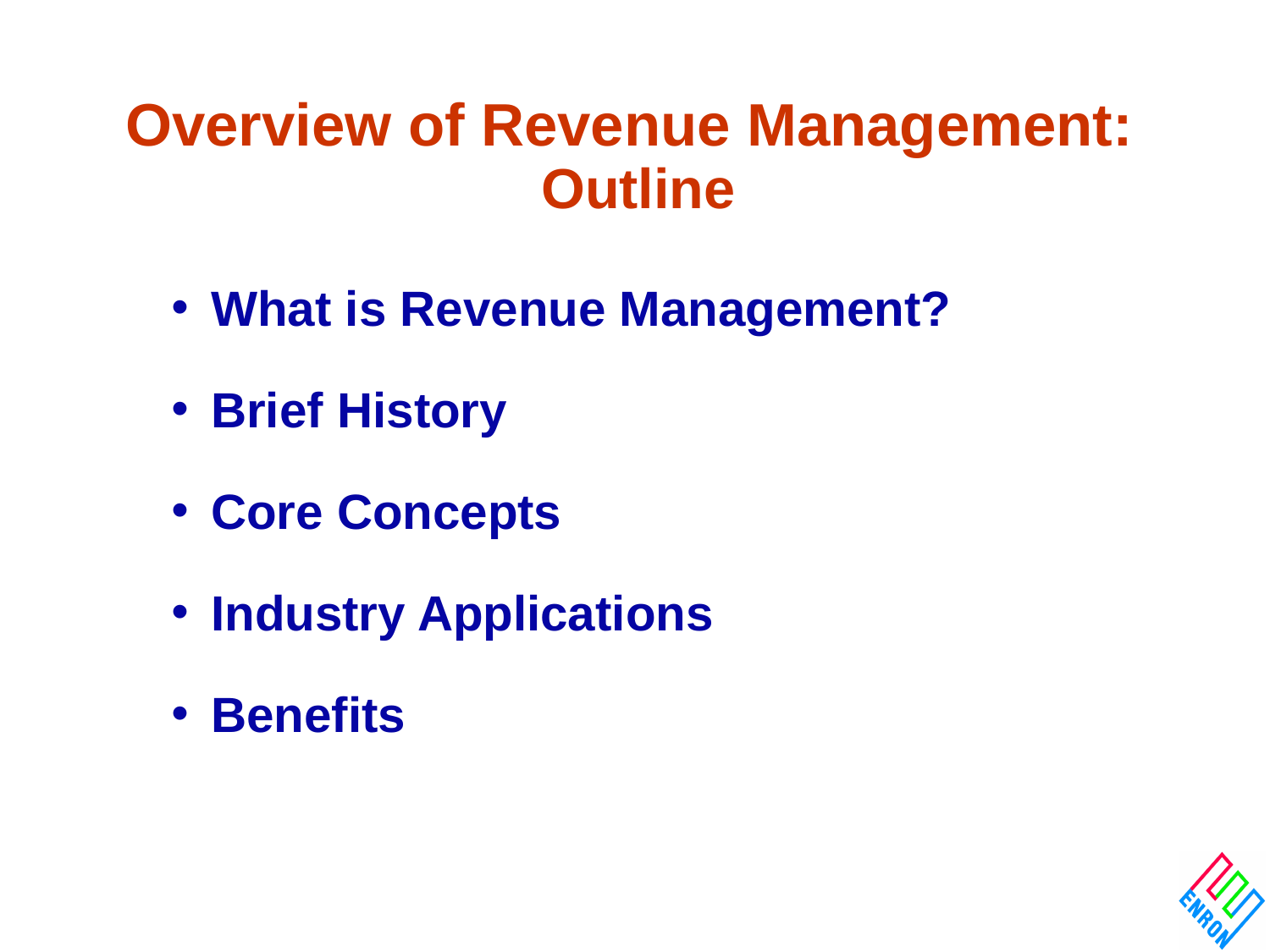

# Overview of Revenue Management: Outline
What is Revenue Management?

Brief History

Core Concepts

Industry Applications

Benefits

Omicron Options
2